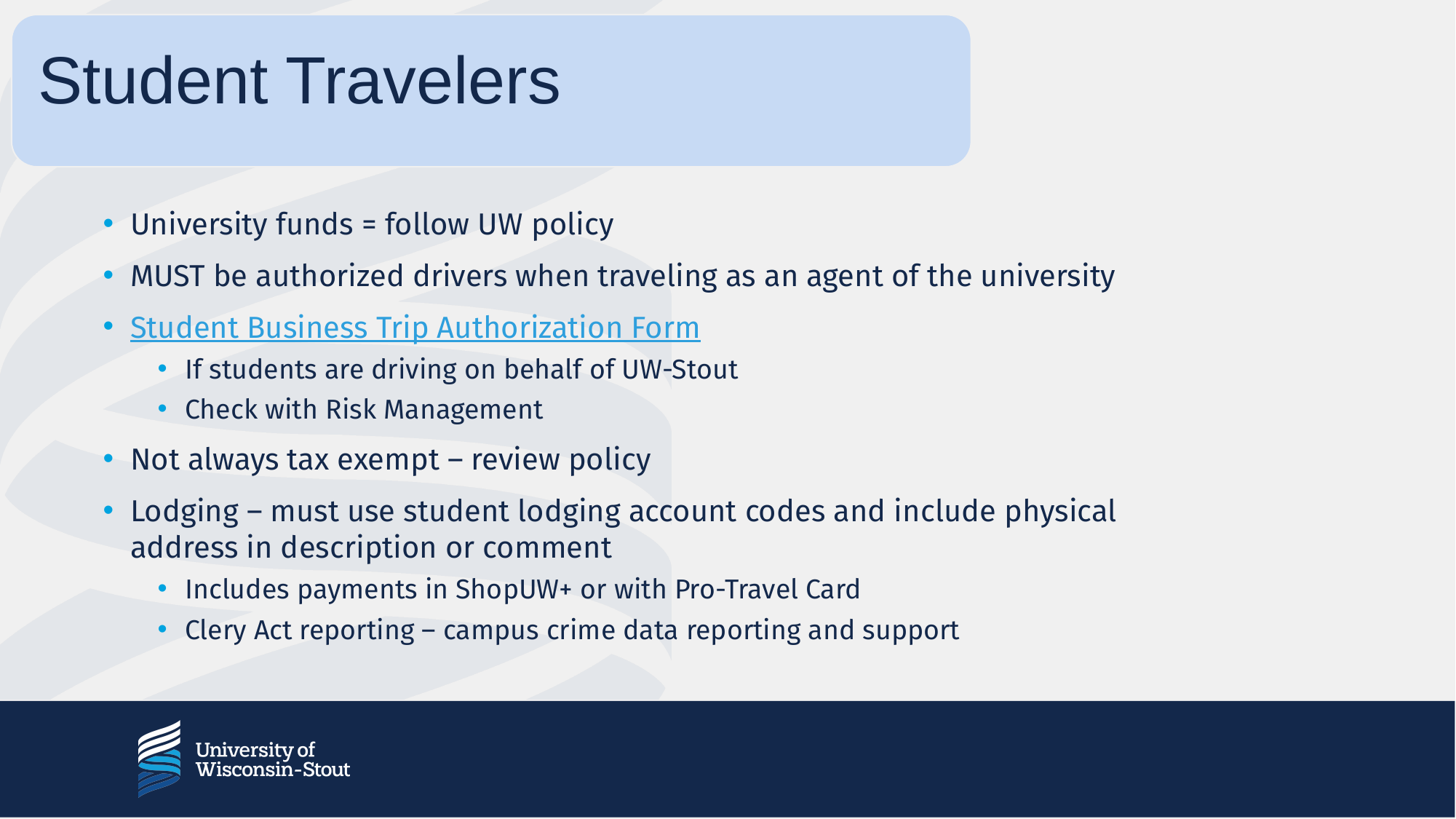

Student Travelers
University funds = follow UW policy
MUST be authorized drivers when traveling as an agent of the university
Student Business Trip Authorization Form
If students are driving on behalf of UW-Stout
Check with Risk Management
Not always tax exempt – review policy
Lodging – must use student lodging account codes and include physical address in description or comment
Includes payments in ShopUW+ or with Pro-Travel Card
Clery Act reporting – campus crime data reporting and support